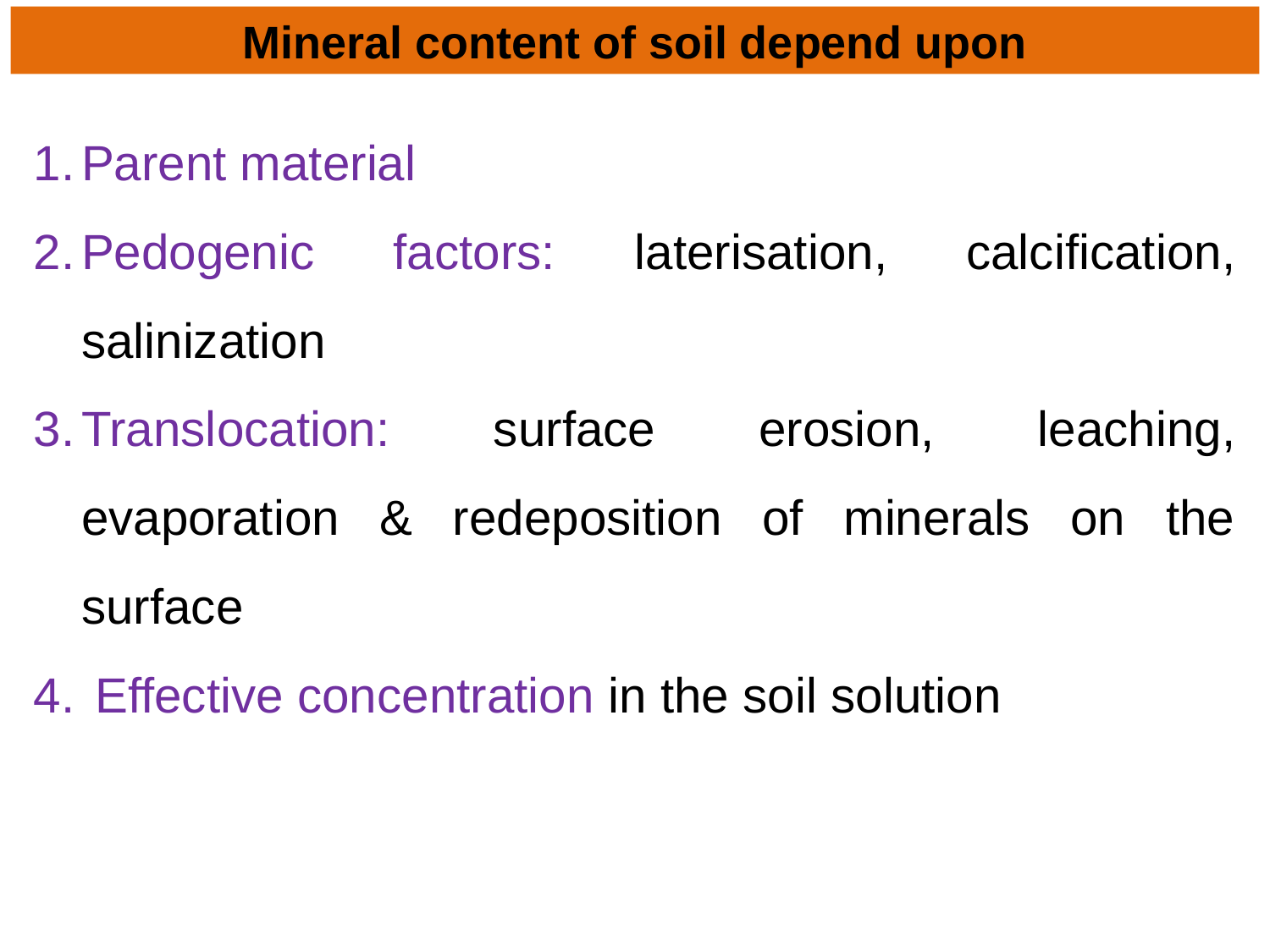

# Mineral content of soil depend upon
Parent material
Pedogenic factors: laterisation, calcification, salinization
Translocation: surface erosion, leaching, evaporation & redeposition of minerals on the surface
 Effective concentration in the soil solution